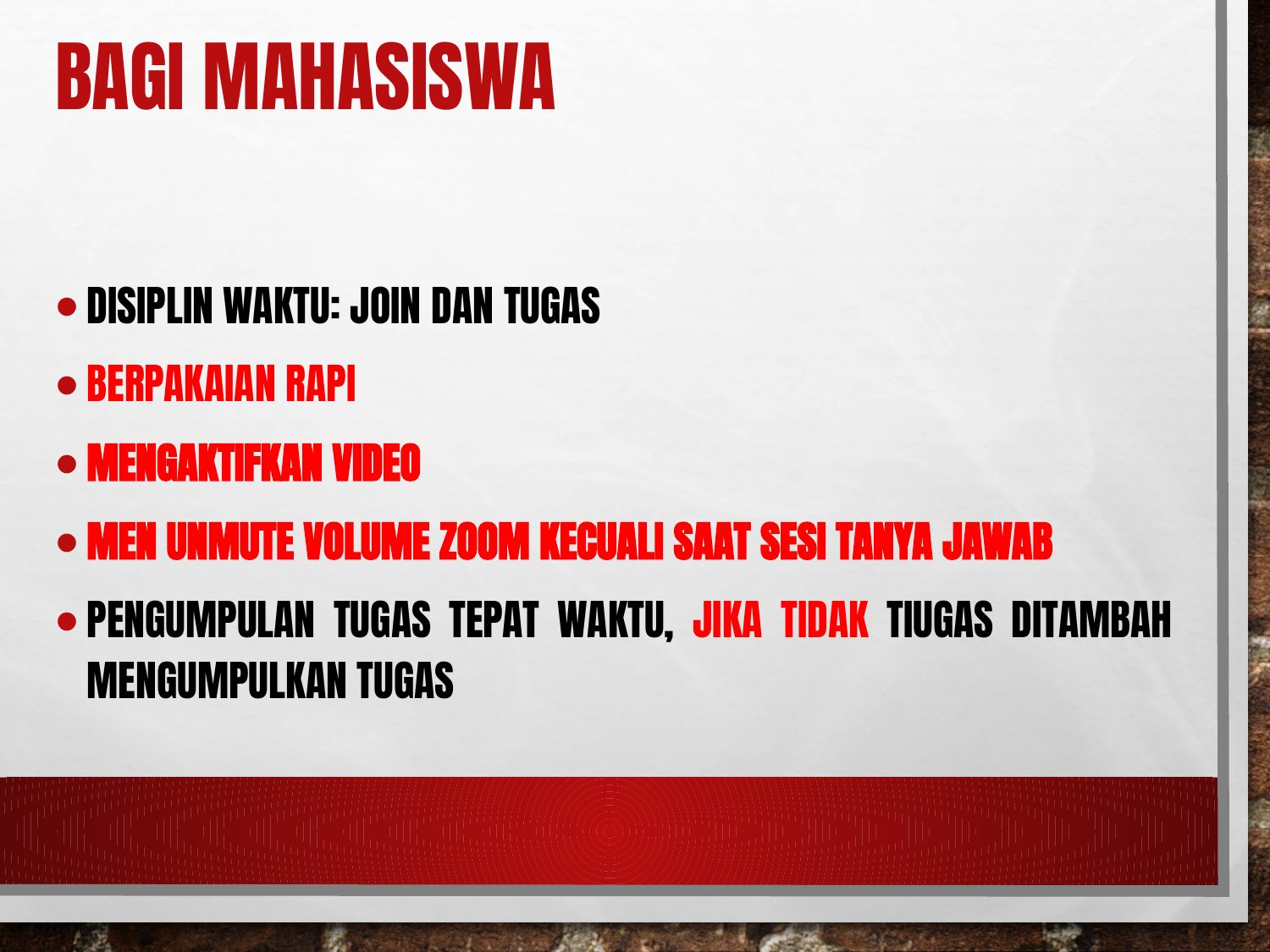

# Bagi Mahasiswa
Disiplin waktu: JOIN DAN TUGAS
Berpakaian rapi
Mengaktifkan video
Men unmute volume zoom kecuali saat sesi tanya jawab
Pengumpulan tugas tepat waktu, jika tidak TIUGAS DITAMBAH mengumpulkan tugas